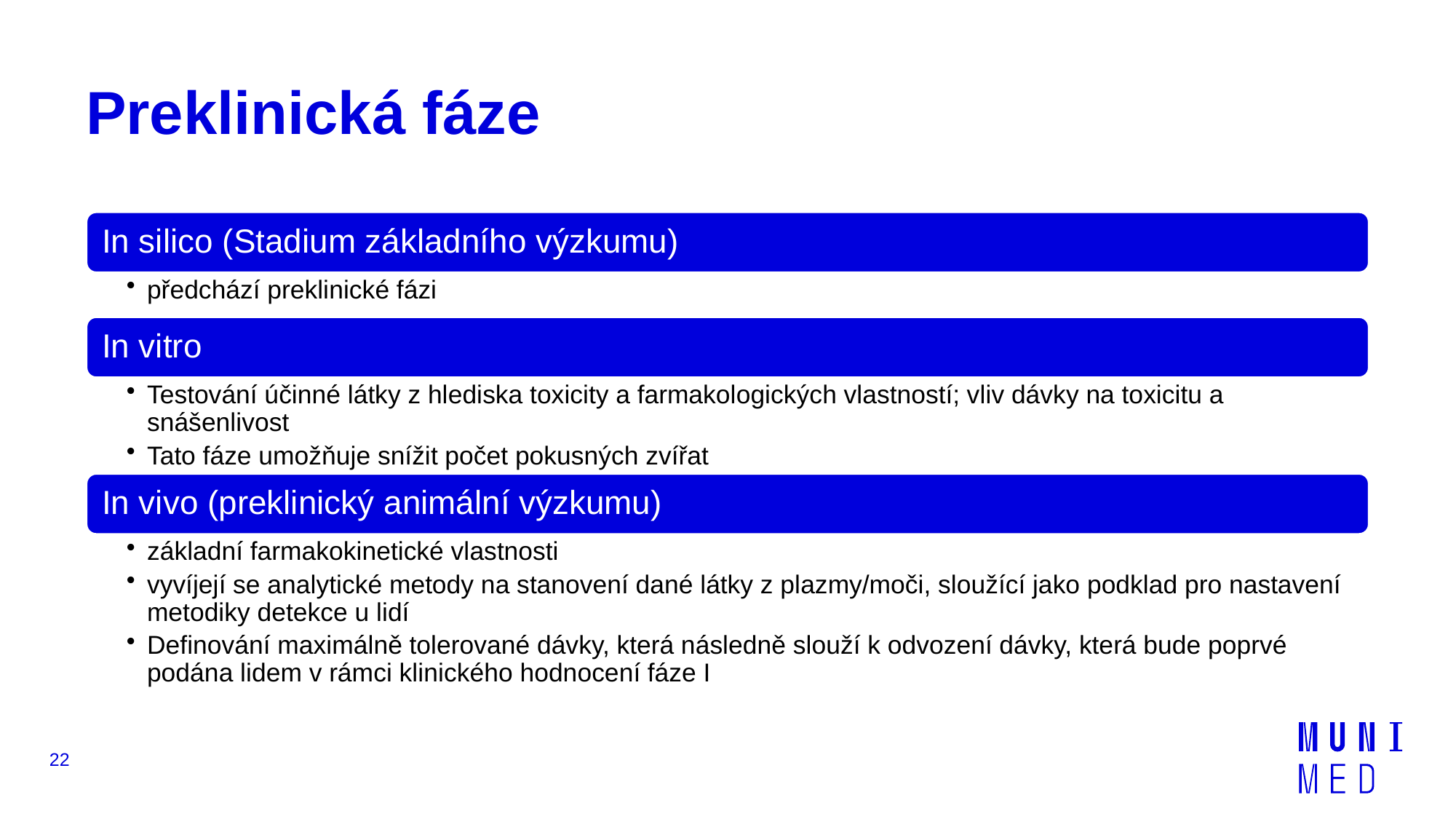

# Preklinická fáze
In silico (Stadium základního výzkumu)
předchází preklinické fázi
In vitro
Testování účinné látky z hlediska toxicity a farmakologických vlastností; vliv dávky na toxicitu a snášenlivost
Tato fáze umožňuje snížit počet pokusných zvířat
In vivo (preklinický animální výzkumu)
základní farmakokinetické vlastnosti
vyvíjejí se analytické metody na stanovení dané látky z plazmy/moči, sloužící jako podklad pro nastavení metodiky detekce u lidí
Definování maximálně tolerované dávky, která následně slouží k odvození dávky, která bude poprvé podána lidem v rámci klinického hodnocení fáze I
22